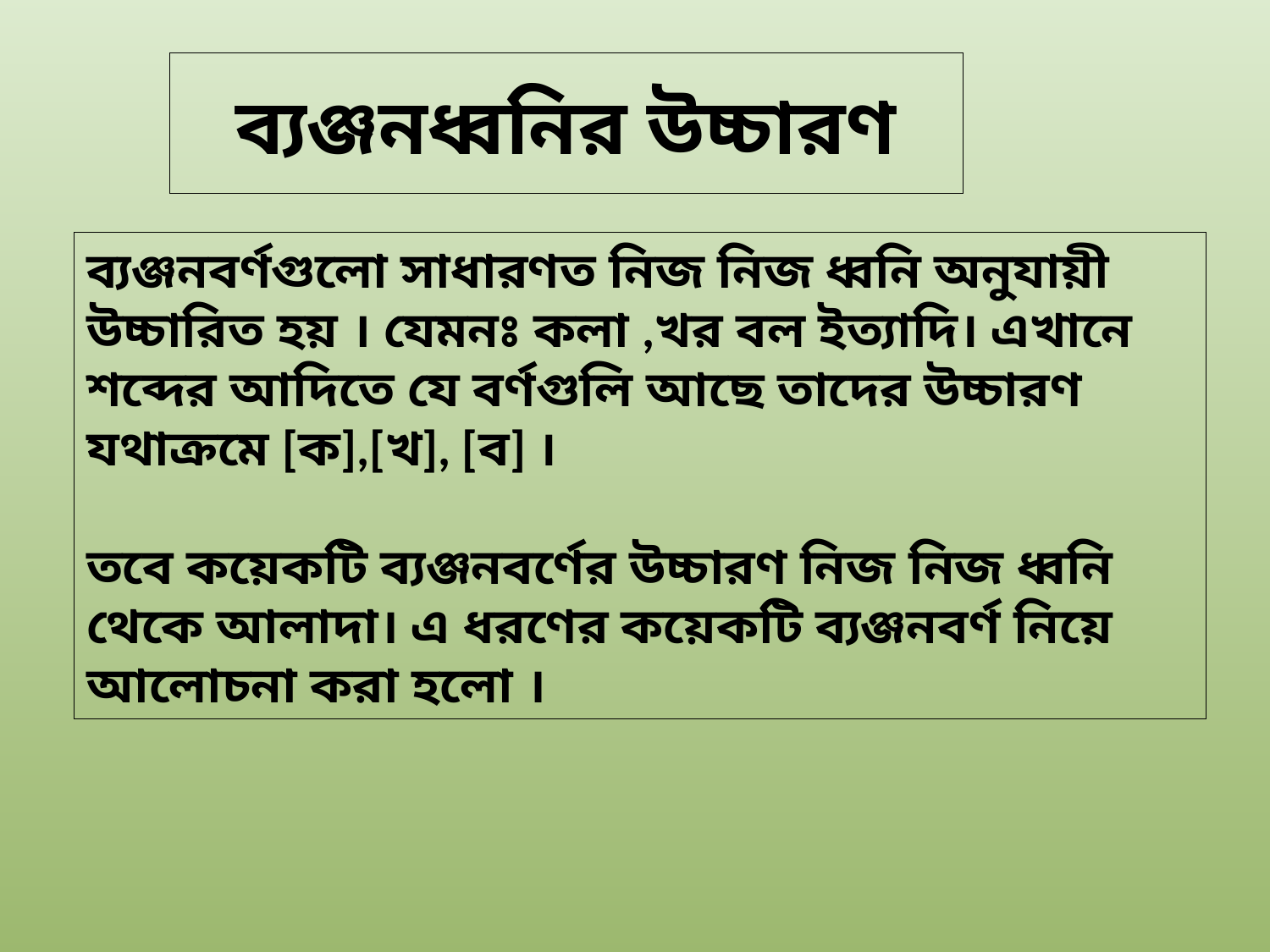

# ব্যঞ্জনধ্বনির উচ্চারণ
ব্যঞ্জনবর্ণগুলো সাধারণত নিজ নিজ ধ্বনি অনুযায়ী উচ্চারিত হয় । যেমনঃ কলা ,খর বল ইত্যাদি। এখানে শব্দের আদিতে যে বর্ণগুলি আছে তাদের উচ্চারণ যথাক্রমে [ক],[খ], [ব] ।

তবে কয়েকটি ব্যঞ্জনবর্ণের উচ্চারণ নিজ নিজ ধ্বনি থেকে আলাদা। এ ধরণের কয়েকটি ব্যঞ্জনবর্ণ নিয়ে আলোচনা করা হলো ।